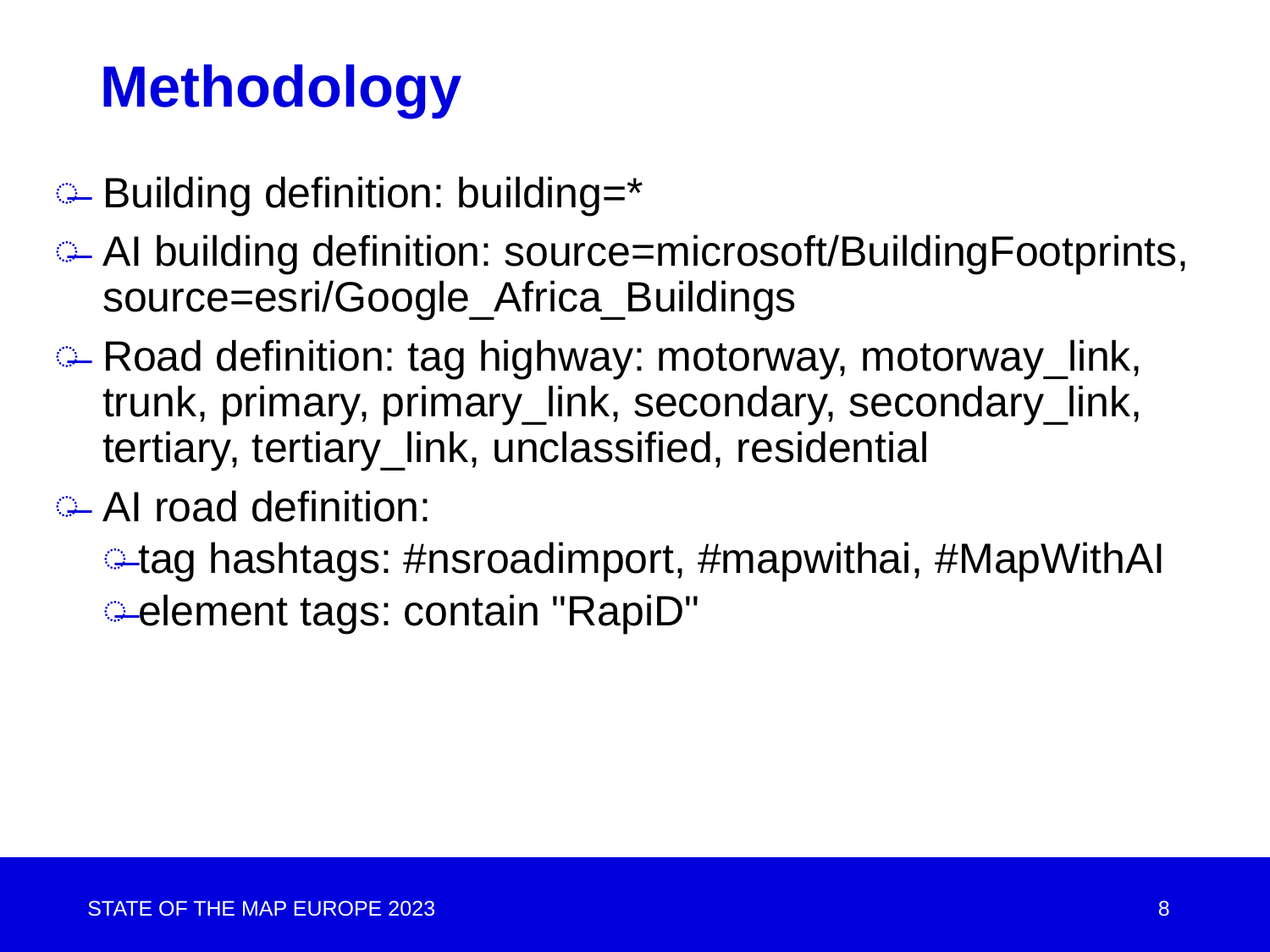

# Methodology
Building definition: building=*
AI building definition: source=microsoft/BuildingFootprints, source=esri/Google_Africa_Buildings
Road definition: tag highway: motorway, motorway_link, trunk, primary, primary_link, secondary, secondary_link, tertiary, tertiary_link, unclassified, residential
AI road definition:
tag hashtags: #nsroadimport, #mapwithai, #MapWithAI
element tags: contain "RapiD"
STATE OF THE MAP EUROPE 2023
8